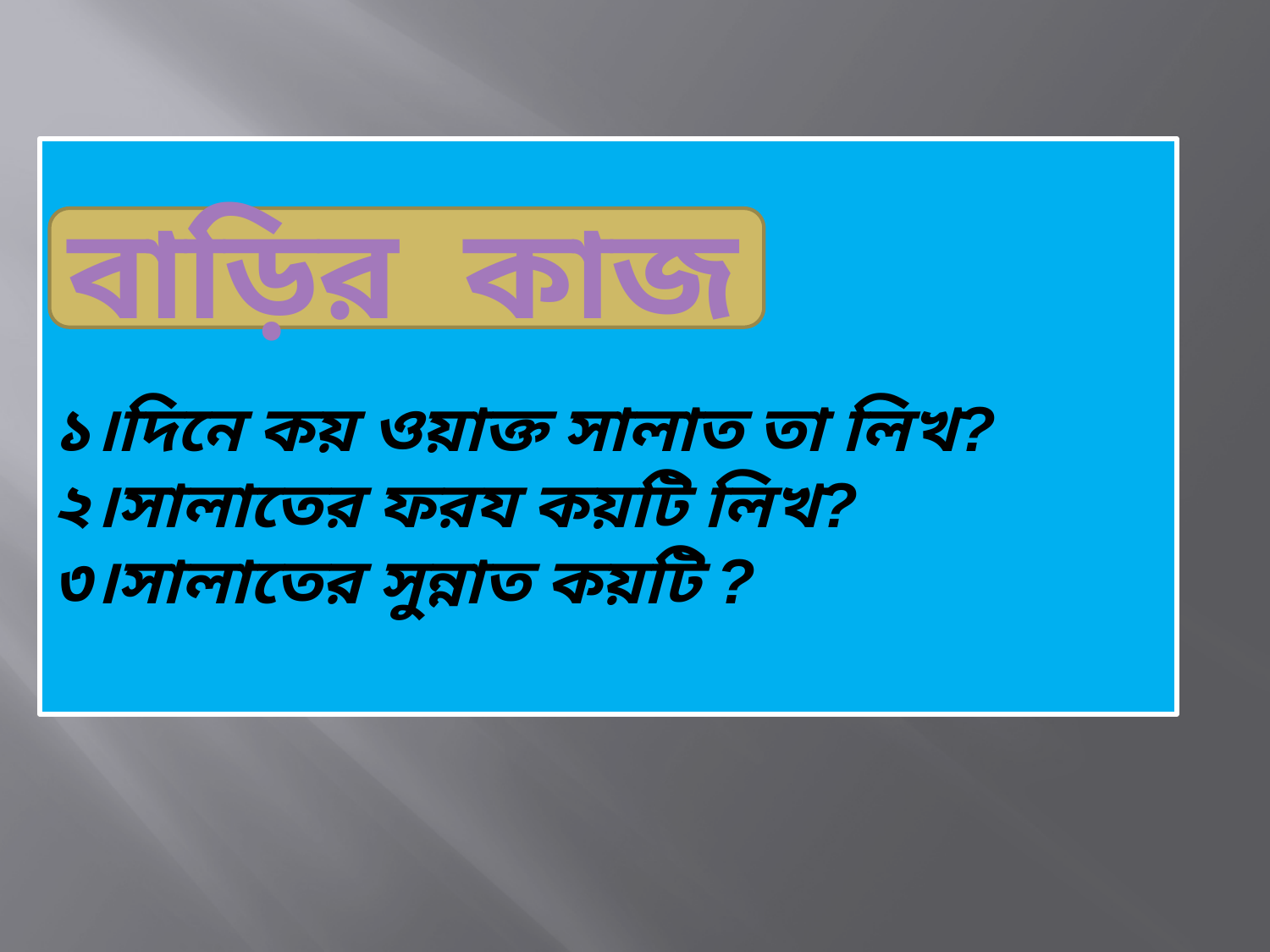

# ১।দিনে কয় ওয়াক্ত সালাত তা লিখ? ২।সালাতের ফরয কয়টি লিখ? ৩।সালাতের সুন্নাত কয়টি ?
বাড়ির  কাজ